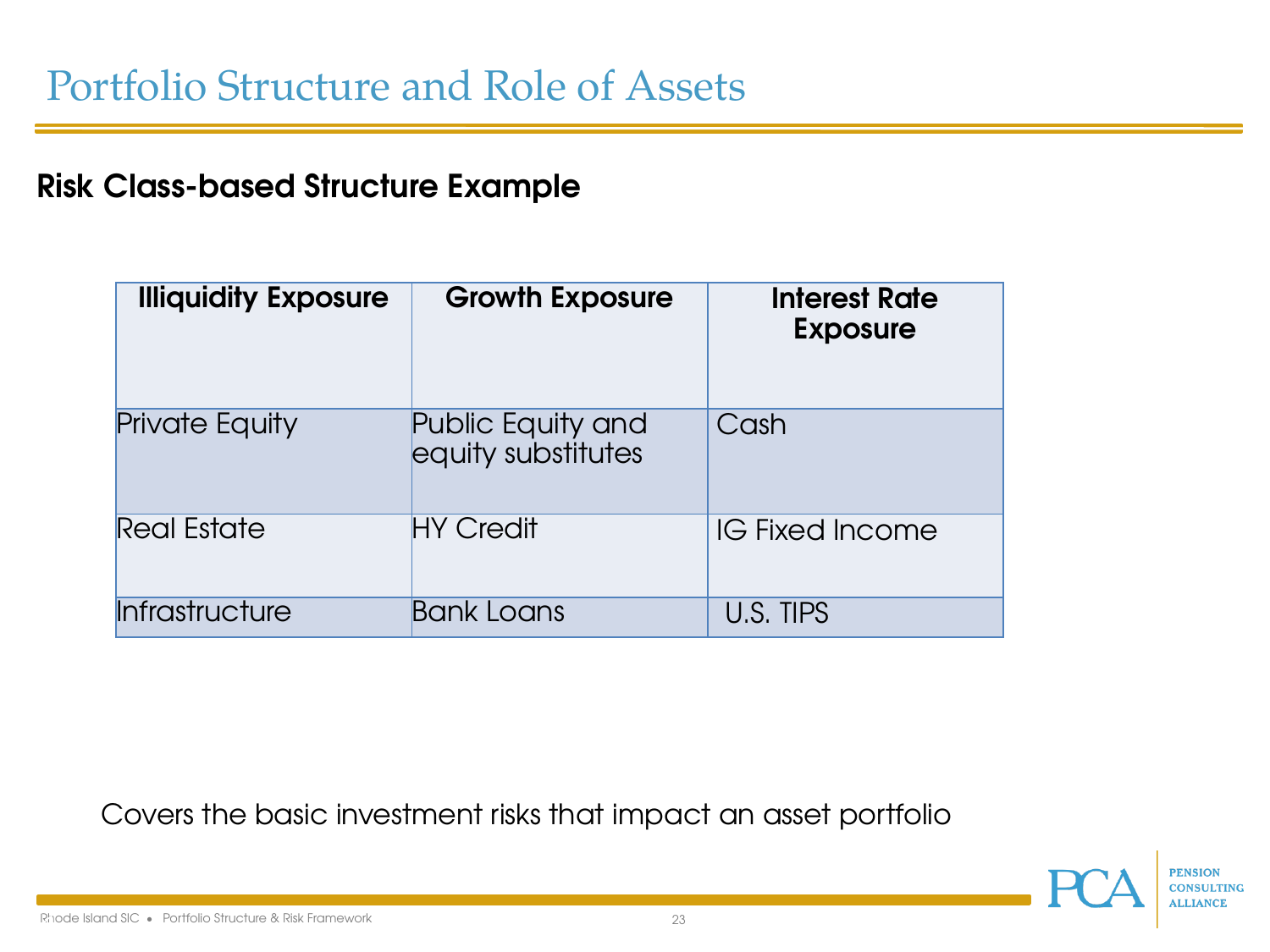

Portfolio Structure and Role of Assets

Risk Class-based Structure Example

| Illiquidity Exposure | Growth Exposure | Interest Rate Exposure |
| --- | --- | --- |
| Private Equity | Public Equity and equity substitutes | Cash |
| Real Estate | HY Credit | IG Fixed Income |
| Infrastructure | Bank Loans | U.S. TIPS |
Covers the basic investment risks that impact an asset portfolio